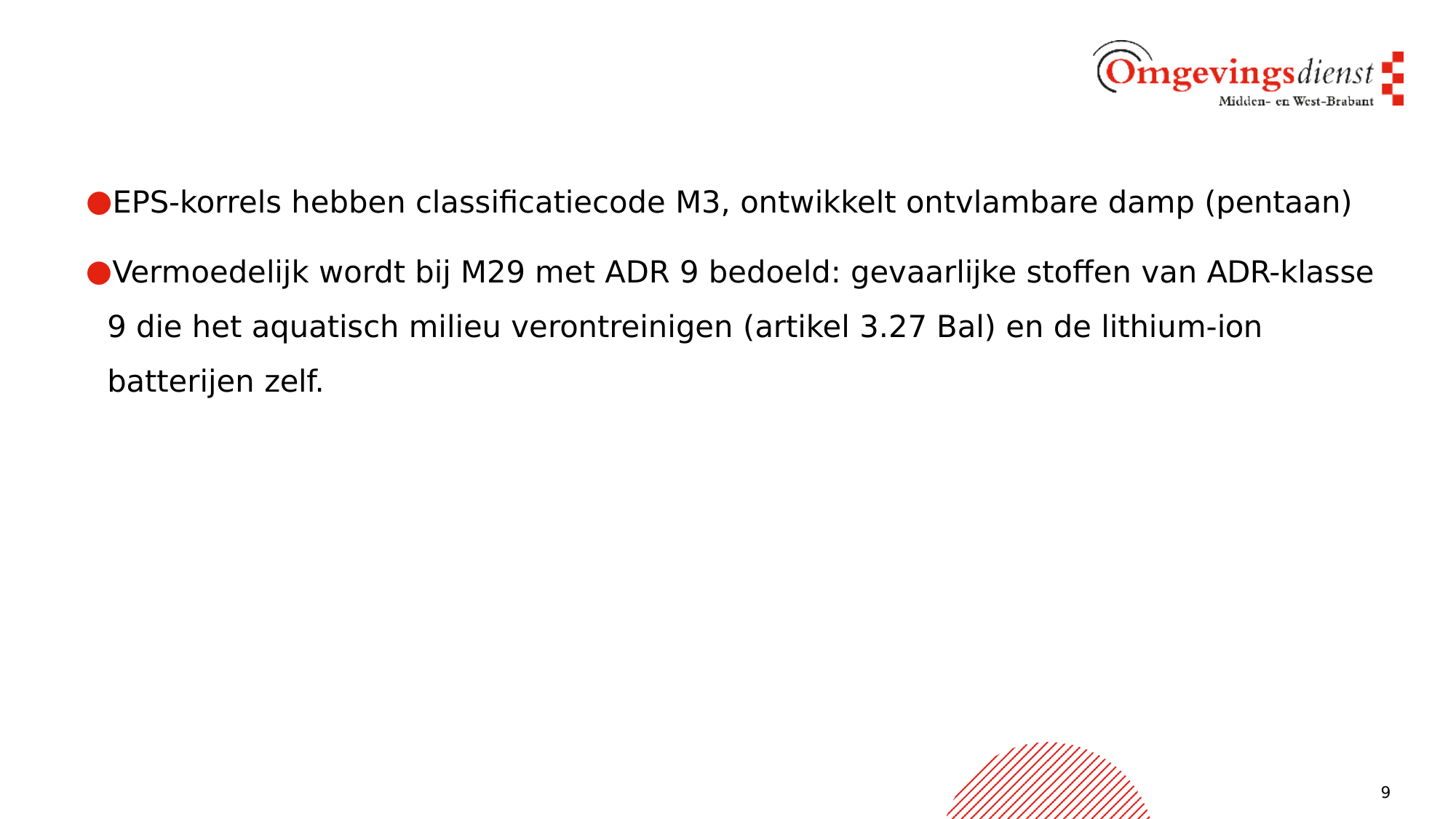

Vervolg maatregel 29
EPS-korrels hebben classificatiecode M3, ontwikkelt ontvlambare damp (pentaan)
Vermoedelijk wordt bij M29 met ADR 9 bedoeld: gevaarlijke stoffen van ADR-klasse 9 die het aquatisch milieu verontreinigen (artikel 3.27 Bal) en de lithium-ion batterijen zelf.
9